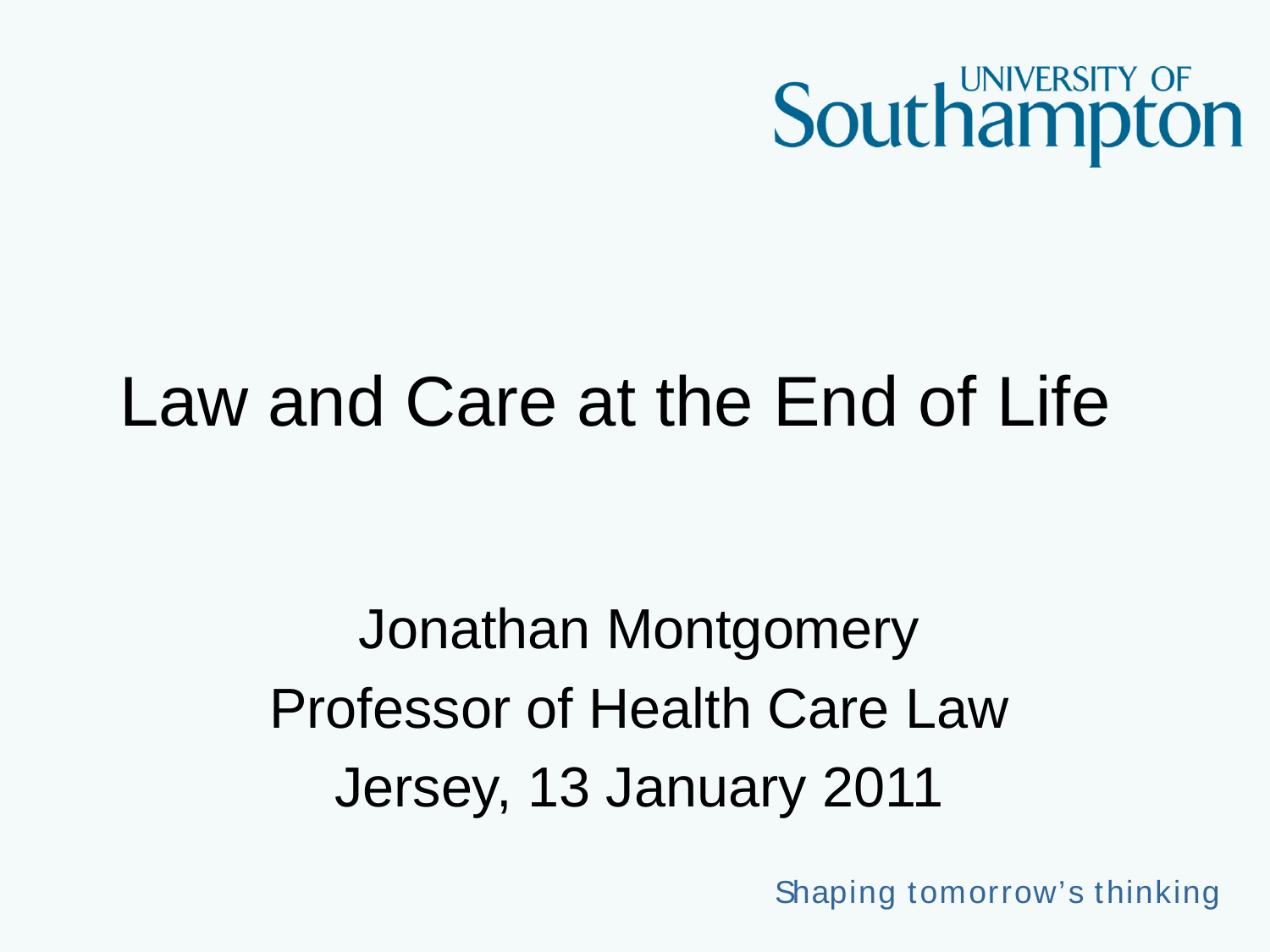

# Law and Care at the End of Life
Jonathan Montgomery
Professor of Health Care Law
Jersey, 13 January 2011